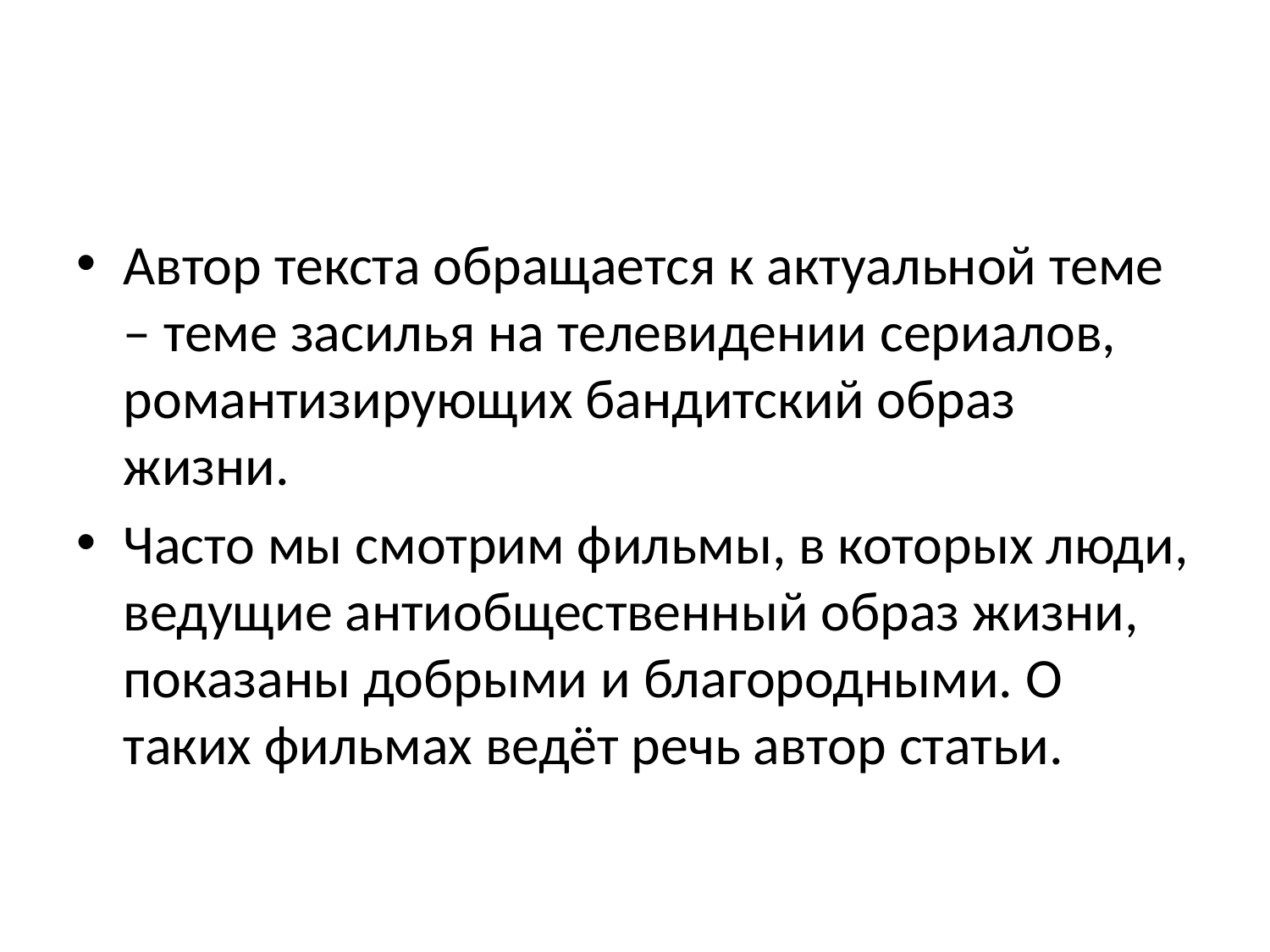

#
Автор текста обращается к актуальной теме – теме засилья на телевидении сериалов, романтизирующих бандитский образ жизни.
Часто мы смотрим фильмы, в которых люди, ведущие антиобщественный образ жизни, показаны добрыми и благородными. О таких фильмах ведёт речь автор статьи.